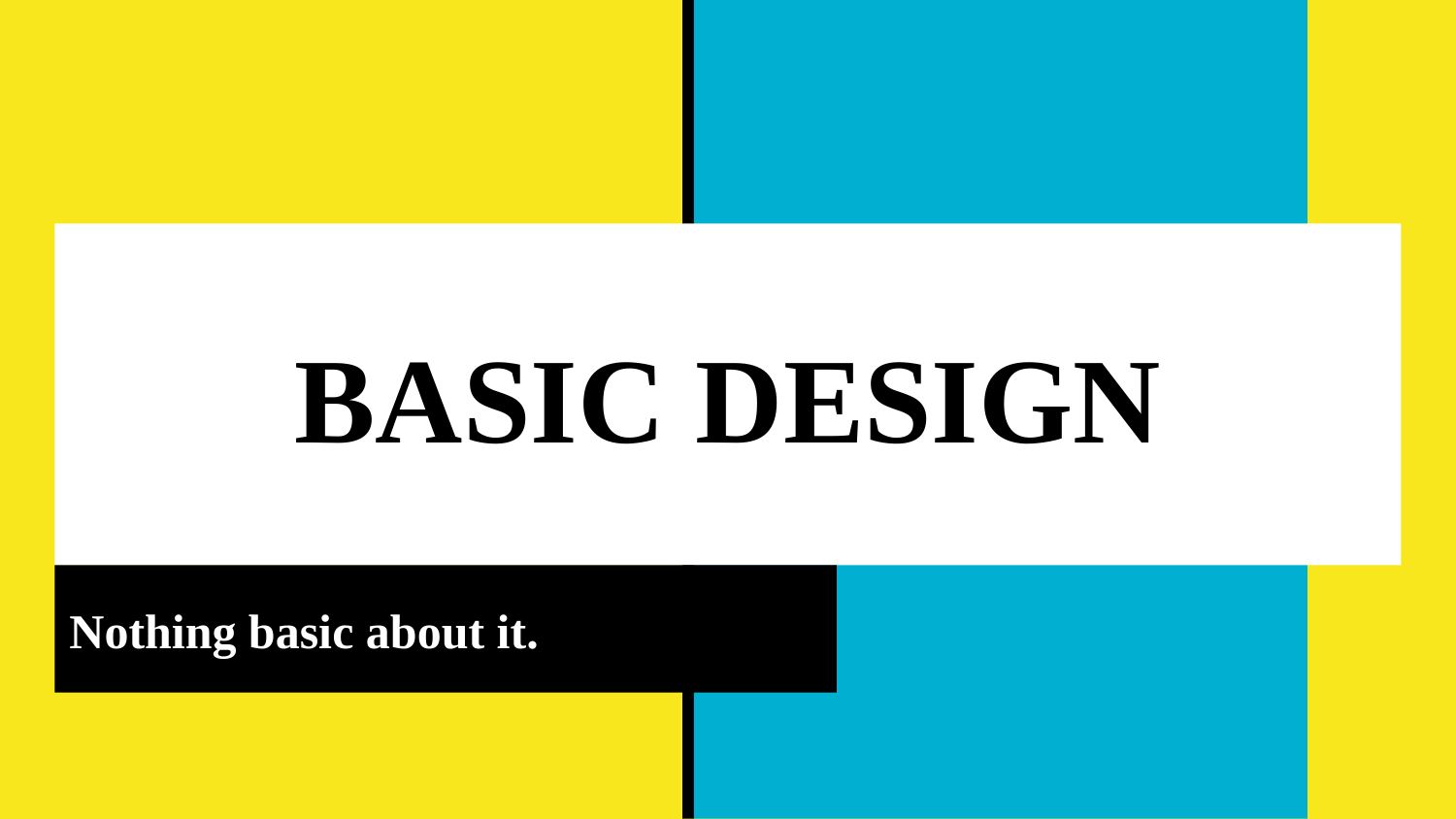

# BASIC DESIGN
Nothing basic about it.